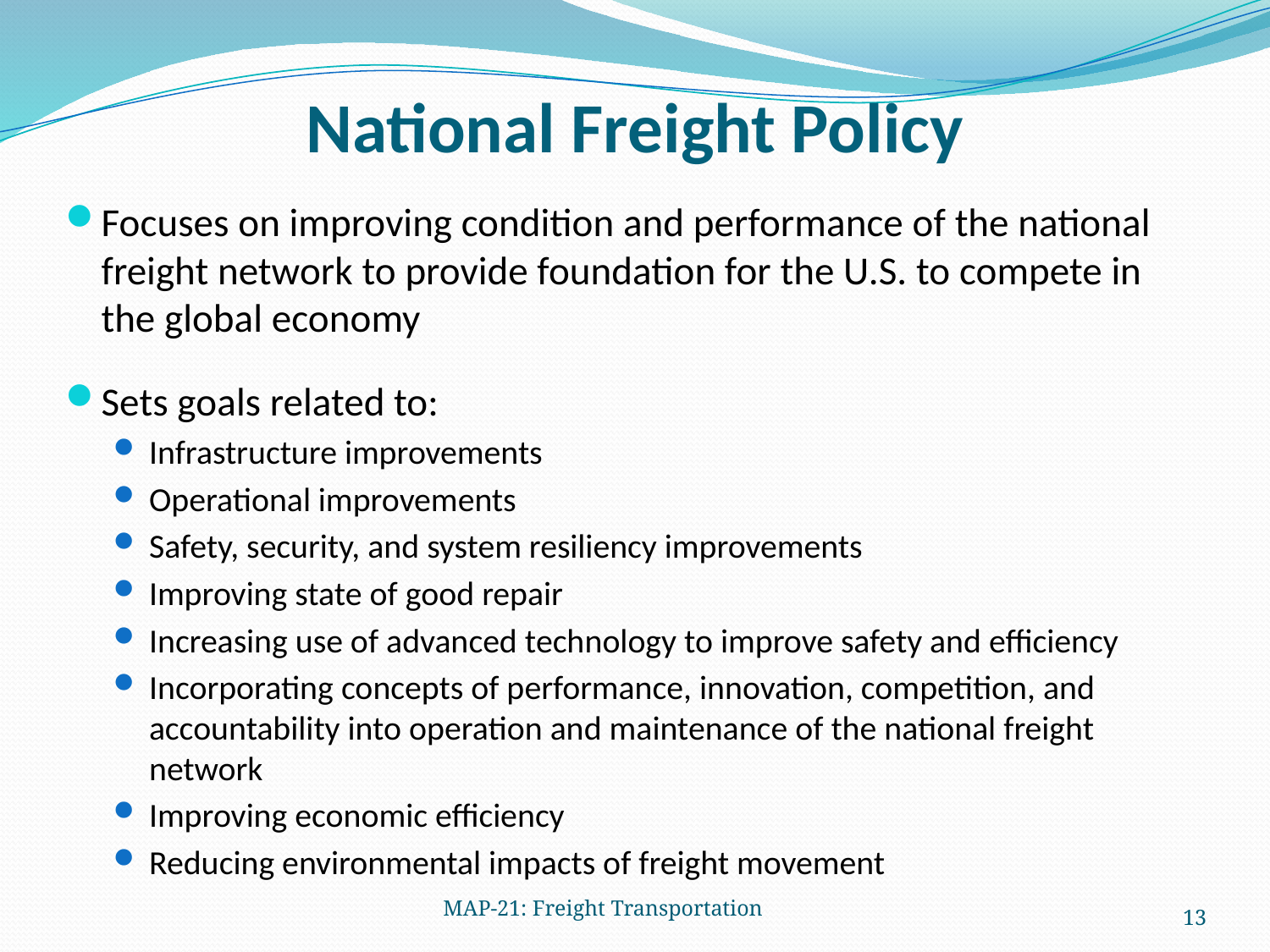

# National Freight Policy
Focuses on improving condition and performance of the national freight network to provide foundation for the U.S. to compete in the global economy

Sets goals related to:
Infrastructure improvements
Operational improvements
Safety, security, and system resiliency improvements
Improving state of good repair
Increasing use of advanced technology to improve safety and efficiency
Incorporating concepts of performance, innovation, competition, and accountability into operation and maintenance of the national freight network
Improving economic efficiency
Reducing environmental impacts of freight movement
MAP-21: Freight Transportation
13